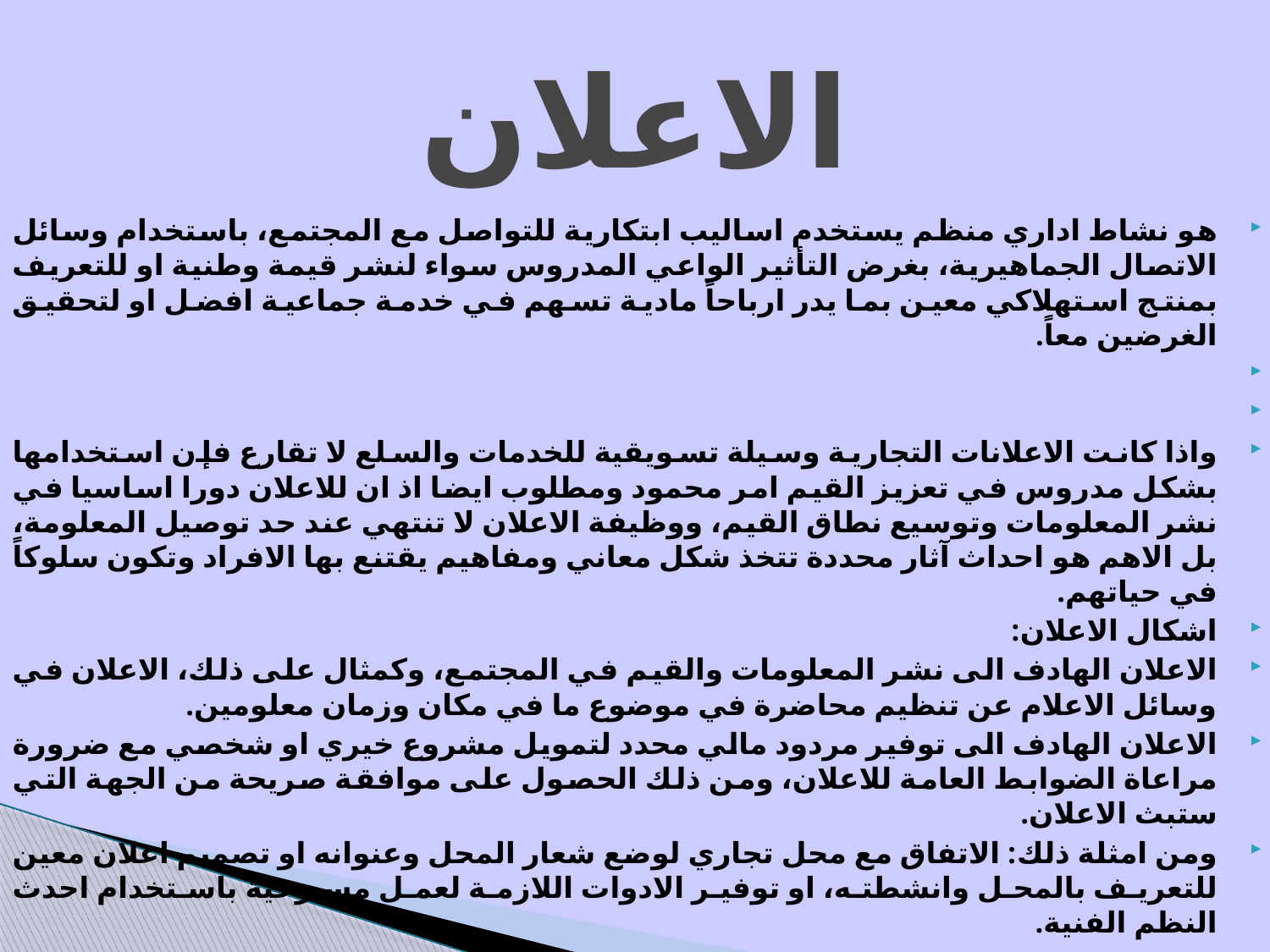

# الاعلان
هو نشاط اداري منظم يستخدم اساليب ابتكارية للتواصل مع المجتمع، باستخدام وسائل الاتصال الجماهيرية، بغرض التأثير الواعي المدروس سواء لنشر قيمة وطنية او للتعريف بمنتج استهلاكي معين بما يدر ارباحاً مادية تسهم في خدمة جماعية افضل او لتحقيق الغرضين معاً.

واذا كانت الاعلانات التجارية وسيلة تسويقية للخدمات والسلع لا تقارع فإن استخدامها بشكل مدروس في تعزيز القيم امر محمود ومطلوب ايضا اذ ان للاعلان دورا اساسيا في نشر المعلومات وتوسيع نطاق القيم، ووظيفة الاعلان لا تنتهي عند حد توصيل المعلومة، بل الاهم هو احداث آثار محددة تتخذ شكل معاني ومفاهيم يقتنع بها الافراد وتكون سلوكاً في حياتهم.
اشكال الاعلان:
الاعلان الهادف الى نشر المعلومات والقيم في المجتمع، وكمثال على ذلك، الاعلان في وسائل الاعلام عن تنظيم محاضرة في موضوع ما في مكان وزمان معلومين.
الاعلان الهادف الى توفير مردود مالي محدد لتمويل مشروع خيري او شخصي مع ضرورة مراعاة الضوابط العامة للاعلان، ومن ذلك الحصول على موافقة صريحة من الجهة التي ستبث الاعلان.
ومن امثلة ذلك: الاتفاق مع محل تجاري لوضع شعار المحل وعنوانه او تصميم اعلان معين للتعريف بالمحل وانشطته، او توفير الادوات اللازمة لعمل مسرحية باستخدام احدث النظم الفنية.